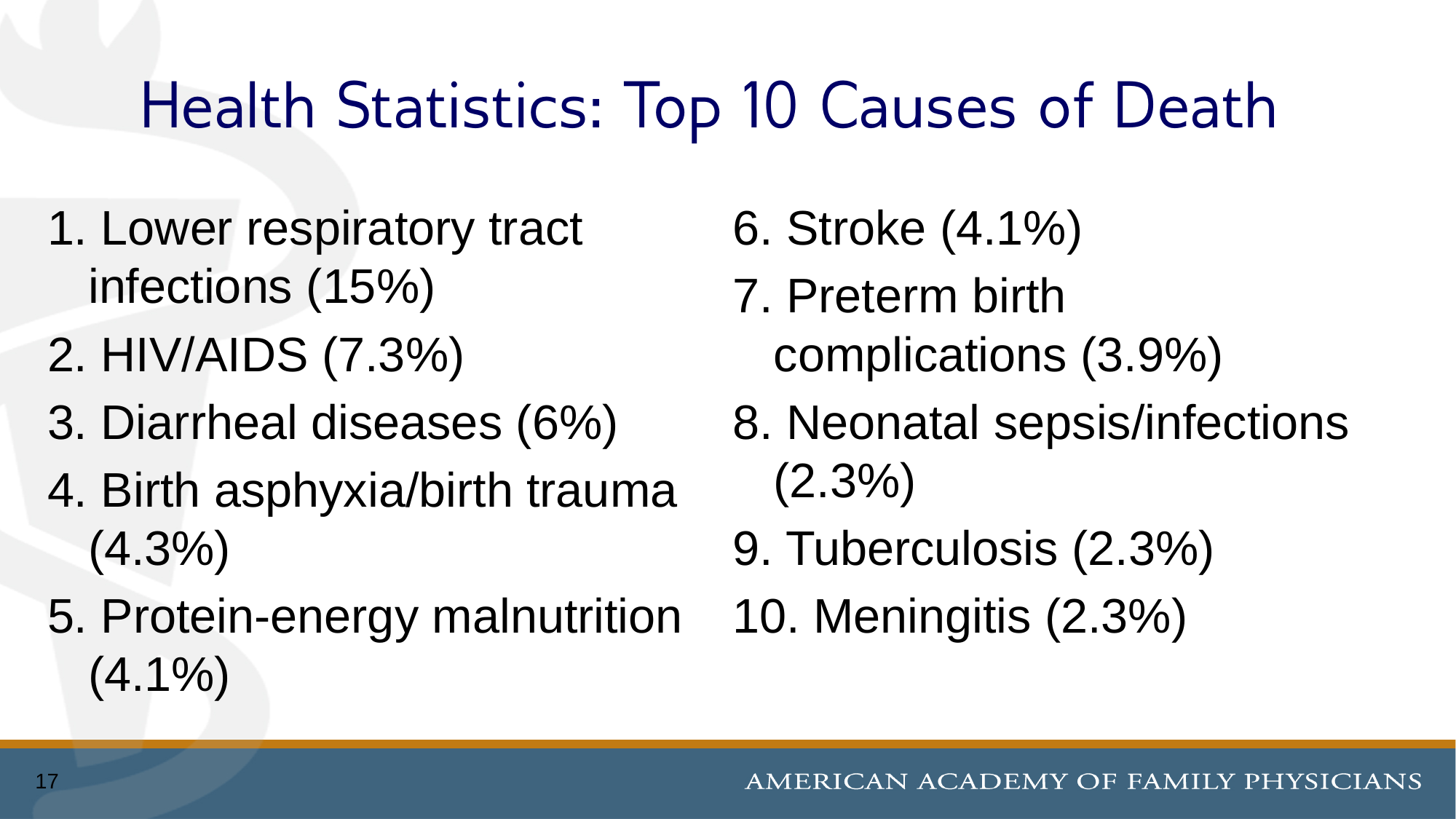

# Health Statistics: Top 10 Causes of Death
1. Lower respiratory tract infections (15%)
2. HIV/AIDS (7.3%)
3. Diarrheal diseases (6%)
4. Birth asphyxia/birth trauma (4.3%)
5. Protein-energy malnutrition (4.1%)
6. Stroke (4.1%)
7. Preterm birth complications (3.9%)
8. Neonatal sepsis/infections (2.3%)
9. Tuberculosis (2.3%)
10. Meningitis (2.3%)
17